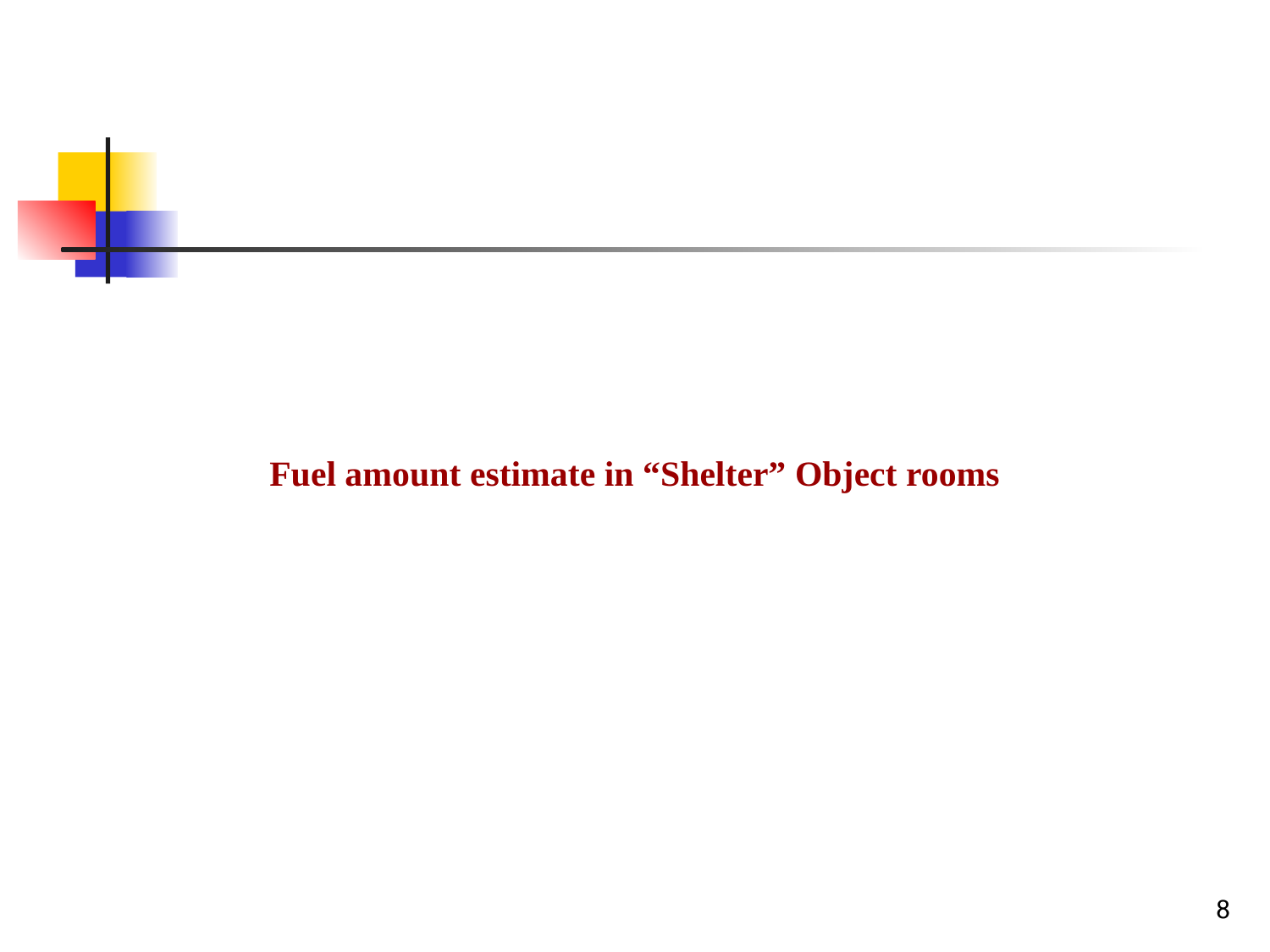

Fuel amount estimate in “Shelter” Object rooms
8